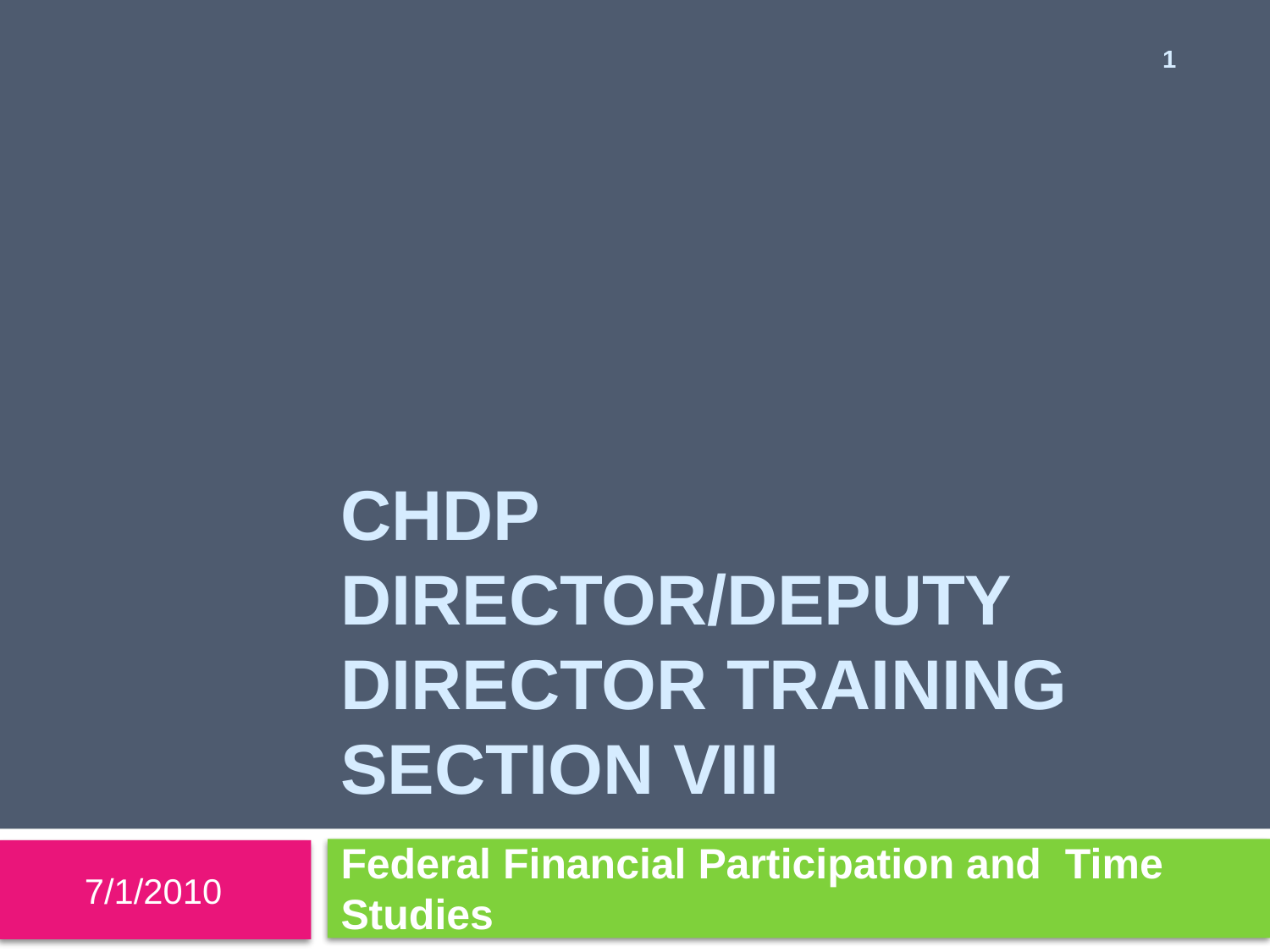

1
# Chdp Director/Deputy Director Training Section VIIi
Federal Financial Participation and  Time Studies
7/1/2010